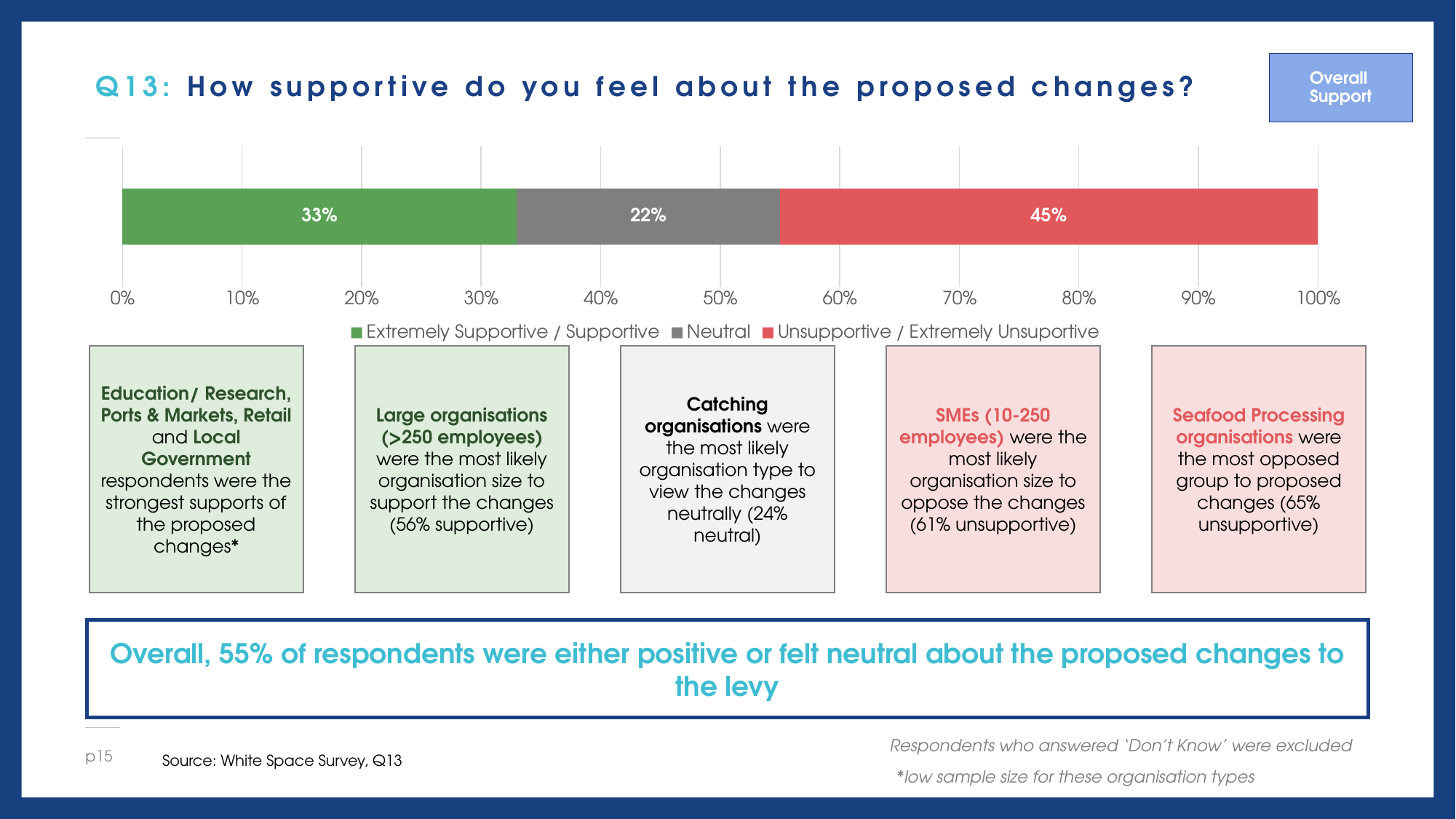

# Q13: How supportive do you feel about the proposed changes?
Overall
Support

### Chart

| Category | Extremely Supportive / Supportive | Neutral | Unsupportive / Extremely Unsuportive |
|---|---|---|---|
| % | 0.33 | 0.22 | 0.45 |
Education/ Research, Ports & Markets, Retail and Local Government respondents were the strongest supports of the proposed changes*
Large organisations (>250 employees) were the most likely organisation size to support the changes (56% supportive)
Catching organisations were the most likely organisation type to view the changes neutrally (24% neutral)
SMEs (10-250 employees) were the most likely organisation size to oppose the changes
(61% unsupportive)
Seafood Processing organisations were the most opposed group to proposed changes (65% unsupportive)
Overall, 55% of respondents were either positive or felt neutral about the proposed changes to the levy
Respondents who answered ‘Don’t Know’ were excluded
Source: White Space Survey, Q13
*low sample size for these organisation types